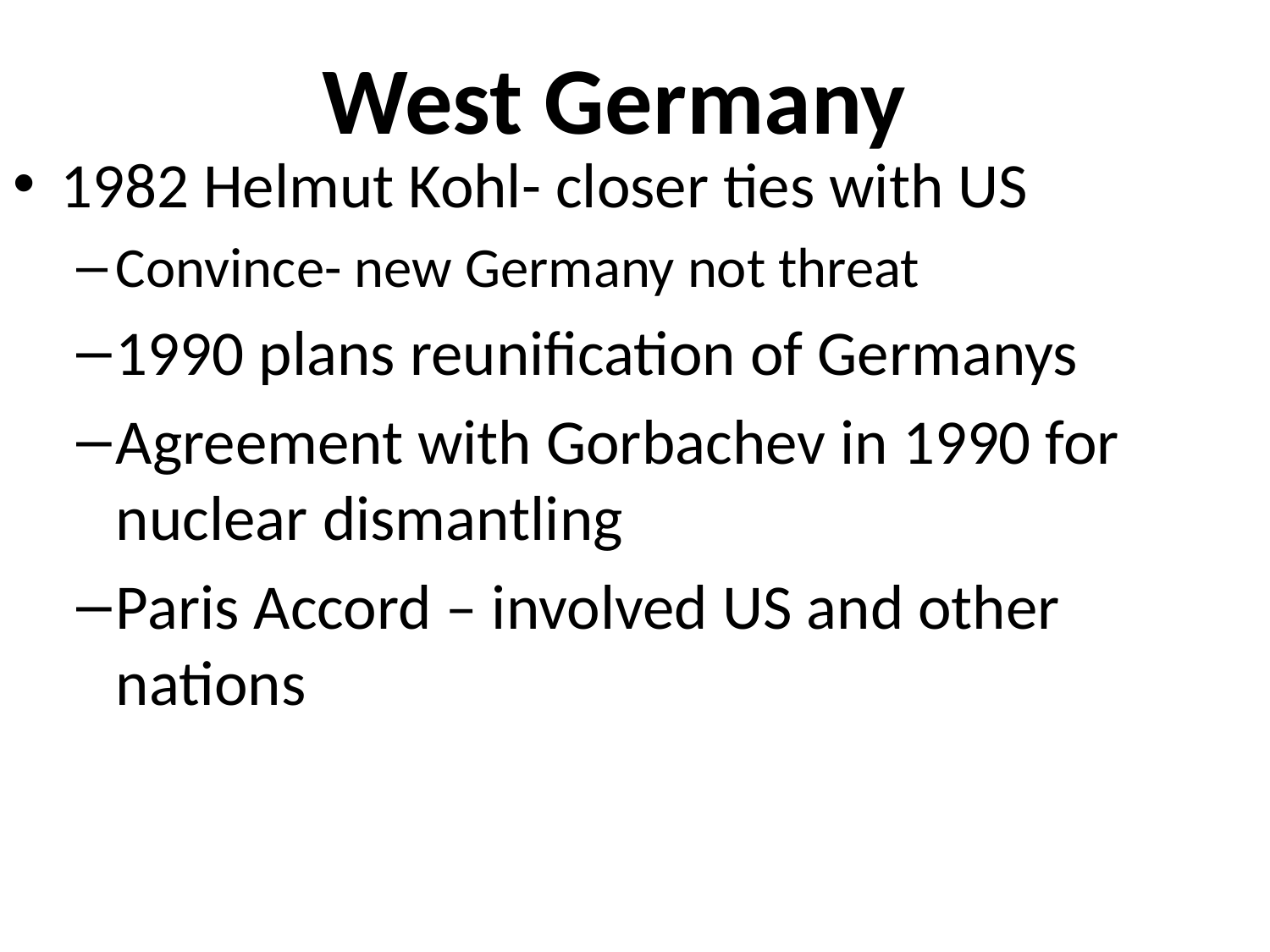

# West Germany
1982 Helmut Kohl- closer ties with US
Convince- new Germany not threat
1990 plans reunification of Germanys
Agreement with Gorbachev in 1990 for nuclear dismantling
Paris Accord – involved US and other nations